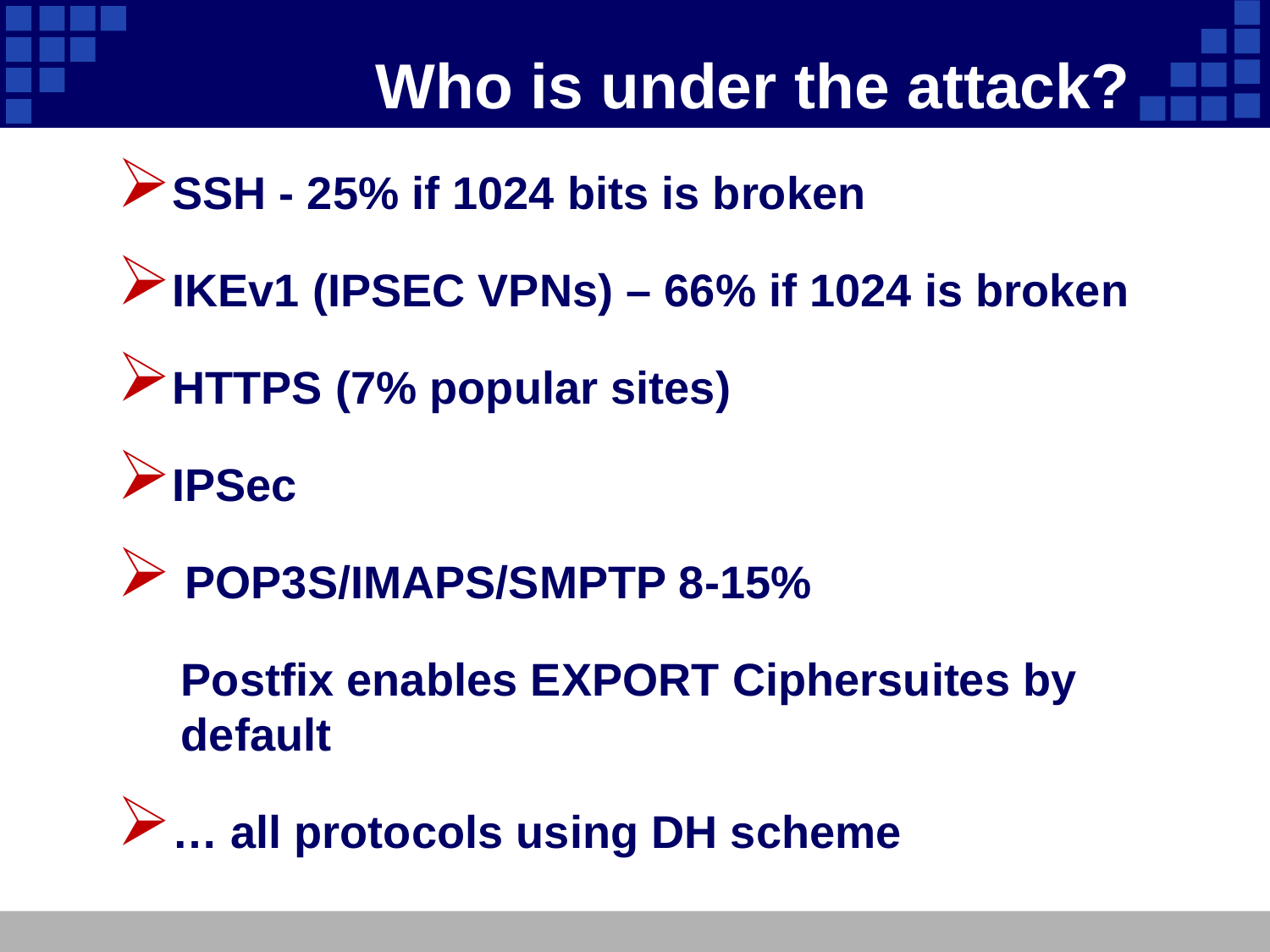

# Who is under the attack?
SSH - 25% if 1024 bits is broken
IKEv1 (IPSEC VPNs) – 66% if 1024 is broken
HTTPS (7% popular sites)
IPSec
 POP3S/IMAPS/SMPTP 8-15%
Postfix enables EXPORT Ciphersuites by default
… all protocols using DH scheme